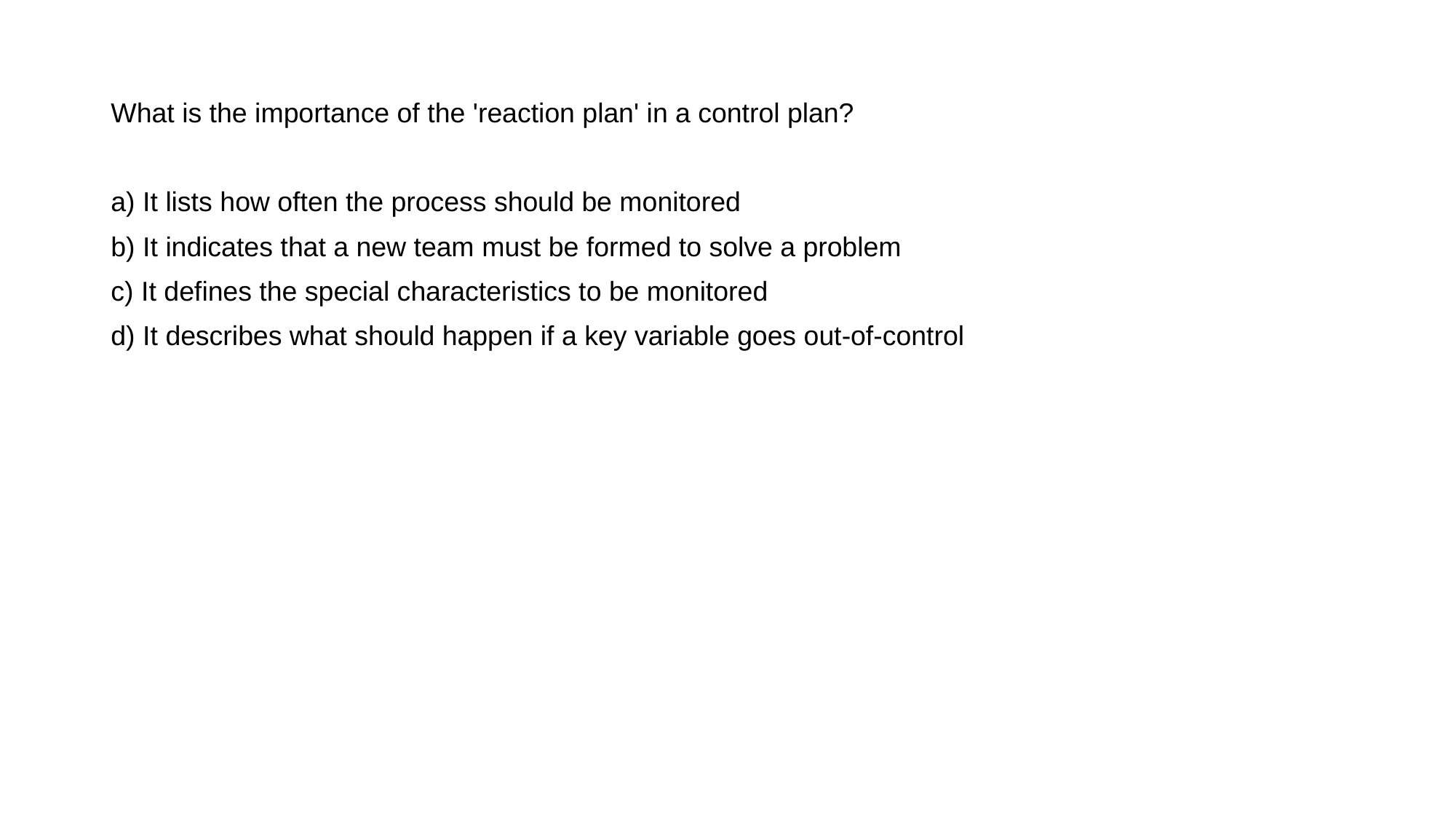

What is the importance of the 'reaction plan' in a control plan?

a) It lists how often the process should be monitored
b) It indicates that a new team must be formed to solve a problem
c) It defines the special characteristics to be monitored
d) It describes what should happen if a key variable goes out-of-control